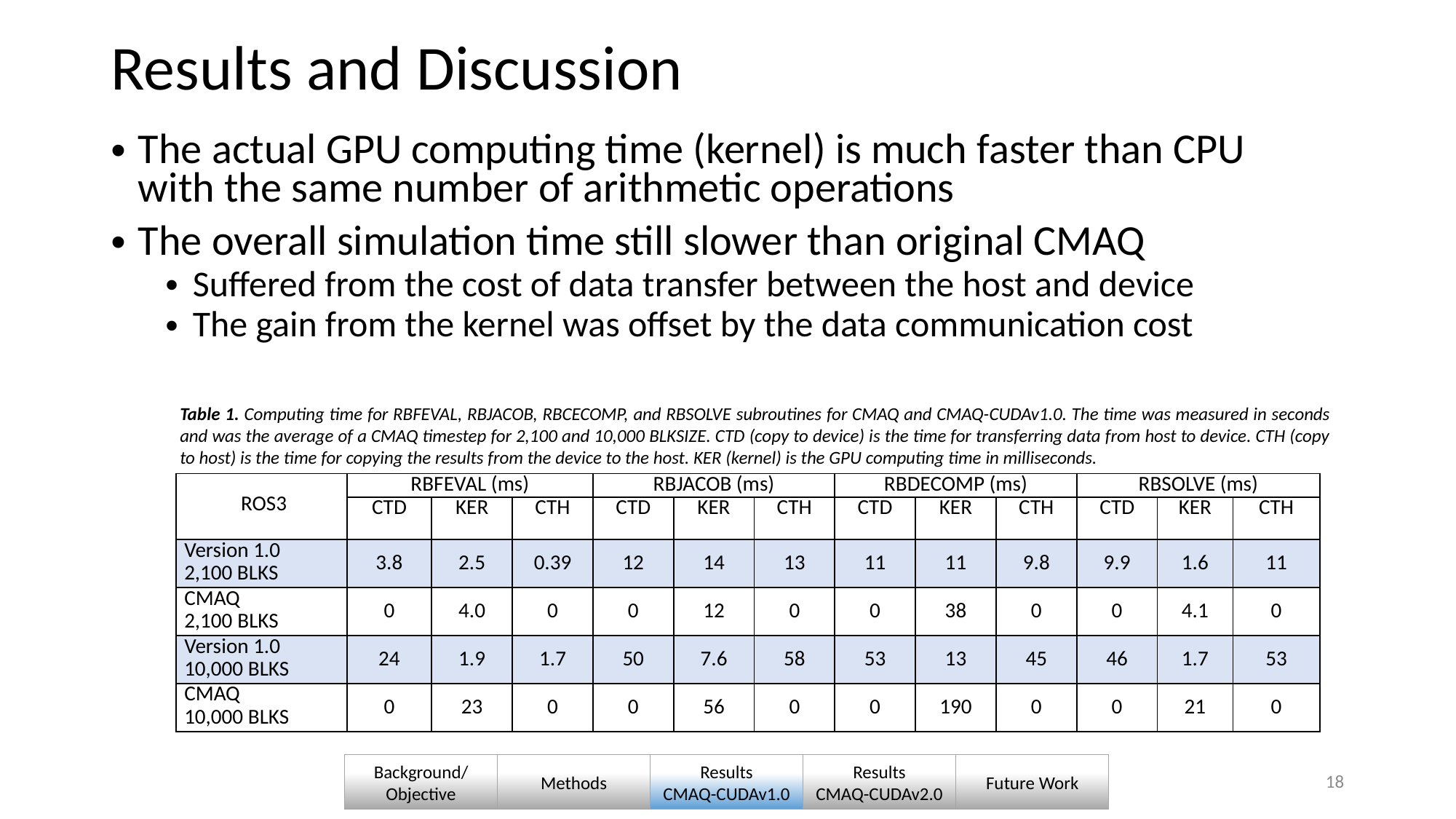

# Results and Discussion
The actual GPU computing time (kernel) is much faster than CPU with the same number of arithmetic operations
The overall simulation time still slower than original CMAQ
Suffered from the cost of data transfer between the host and device
The gain from the kernel was offset by the data communication cost

Table 1. Computing time for RBFEVAL, RBJACOB, RBCECOMP, and RBSOLVE subroutines for CMAQ and CMAQ-CUDAv1.0. The time was measured in seconds and was the average of a CMAQ timestep for 2,100 and 10,000 BLKSIZE. CTD (copy to device) is the time for transferring data from host to device. CTH (copy to host) is the time for copying the results from the device to the host. KER (kernel) is the GPU computing time in milliseconds.
| ROS3 | RBFEVAL (ms) |  |  | RBJACOB (ms) |  |  | RBDECOMP (ms) |  |  | RBSOLVE (ms) |  |  |
| --- | --- | --- | --- | --- | --- | --- | --- | --- | --- | --- | --- | --- |
|  | CTD | KER | CTH | CTD | KER | CTH | CTD | KER | CTH | CTD | KER | CTH |
| Version 1.0 2,100 BLKS | 3.8 | 2.5 | 0.39 | 12 | 14 | 13 | 11 | 11 | 9.8 | 9.9 | 1.6 | 11 |
| CMAQ 2,100 BLKS | 0 | 4.0 | 0 | 0 | 12 | 0 | 0 | 38 | 0 | 0 | 4.1 | 0 |
| Version 1.0 10,000 BLKS | 24 | 1.9 | 1.7 | 50 | 7.6 | 58 | 53 | 13 | 45 | 46 | 1.7 | 53 |
| CMAQ 10,000 BLKS | 0 | 23 | 0 | 0 | 56 | 0 | 0 | 190 | 0 | 0 | 21 | 0 |
Background/
Objective
Methods
Results
CMAQ-CUDAv1.0
Results
CMAQ-CUDAv2.0
Future Work
18